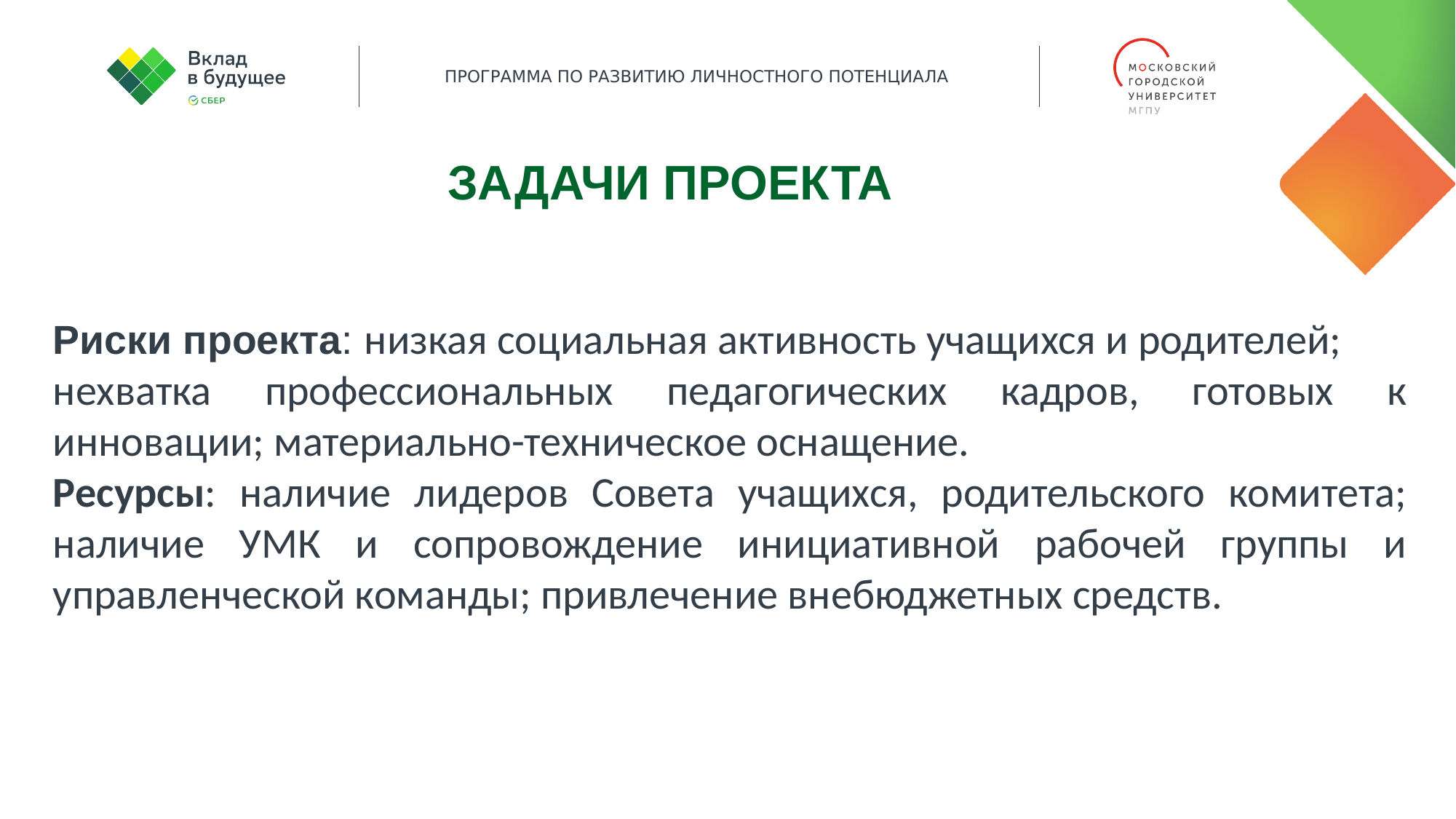

ЗАДАЧИ ПРОЕКТА
Риски проекта: низкая социальная активность учащихся и родителей;
нехватка профессиональных педагогических кадров, готовых к инновации; материально-техническое оснащение.
Ресурсы: наличие лидеров Совета учащихся, родительского комитета; наличие УМК и сопровождение инициативной рабочей группы и управленческой команды; привлечение внебюджетных средств.